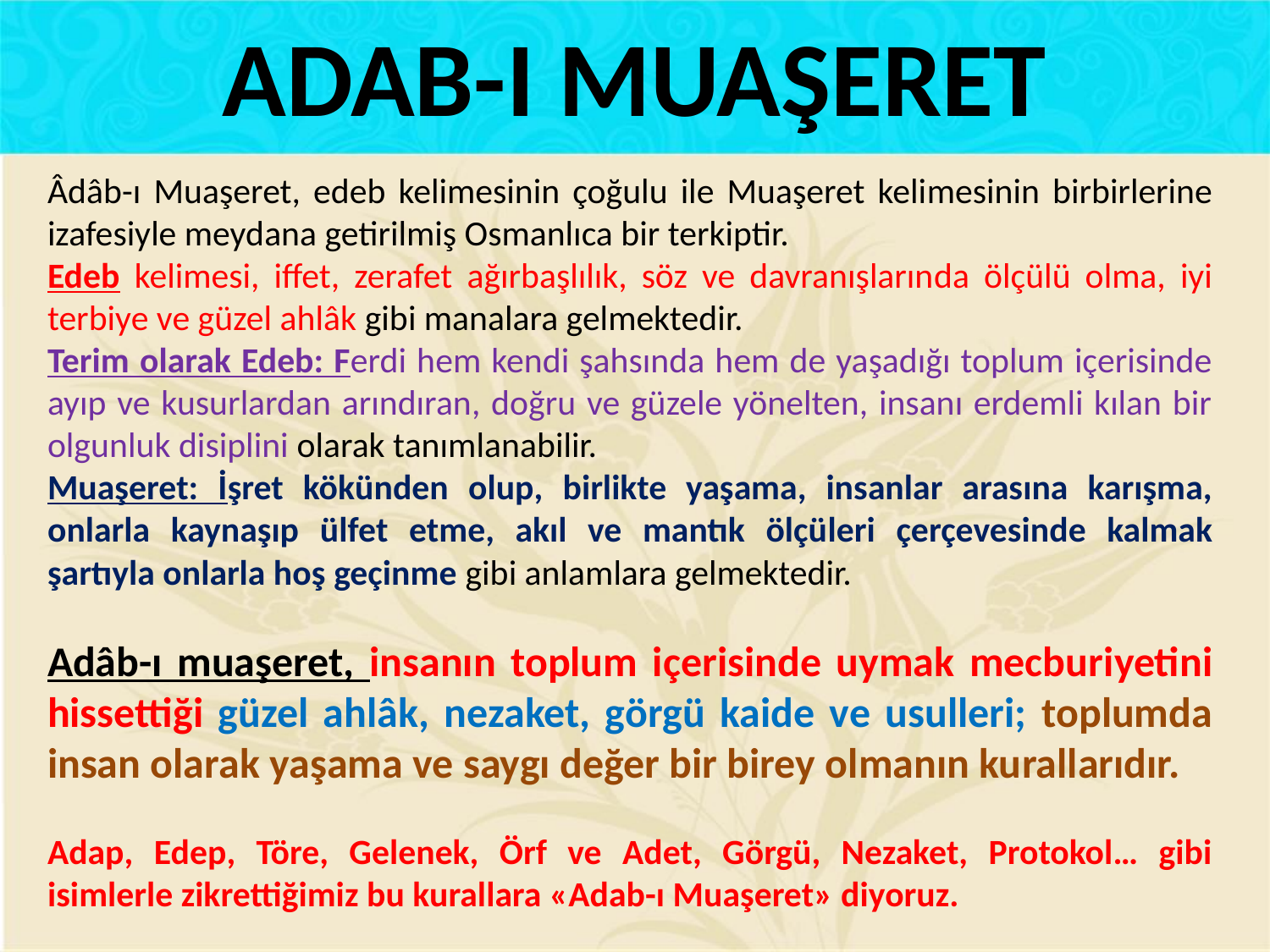

ADAB-I MUAŞERET
Âdâb-ı Muaşeret, edeb kelimesinin çoğulu ile Muaşeret keli­mesinin birbirlerine izafesiyle meydana getirilmiş Osmanlıca bir terkiptir.
Edeb kelimesi, iffet, zerafet ağırbaşlılık, söz ve davranışların­da ölçülü olma, iyi terbiye ve güzel ahlâk gibi manalara gelmekte­dir.
Terim olarak Edeb: Ferdi hem kendi şahsında hem de yaşadığı toplum içerisinde ayıp ve kusurlardan arındıran, doğru ve güzele yönelten, insanı erdemli kılan bir olgunluk disiplini olarak tanım­lanabilir.
Muaşeret: İşret kökünden olup, birlikte yaşama, insanlar arasına karışma, onlarla kaynaşıp ülfet etme, akıl ve mantık ölçü­leri çerçevesinde kalmak şartıyla onlarla hoş geçinme gibi anlam­lara gelmektedir.

Adâb-ı muaşeret, insanın toplum içerisinde uymak mecburi­yetini hissettiği güzel ahlâk, nezaket, görgü kaide ve usulleri; top­lumda insan olarak yaşama ve saygı değer bir birey olmanın ku­rallarıdır.

Adap, Edep, Töre, Gelenek, Örf ve Adet, Görgü, Nezaket, Protokol… gibi isimlerle zikrettiğimiz bu kurallara «Adab-ı Muaşeret» diyoruz.